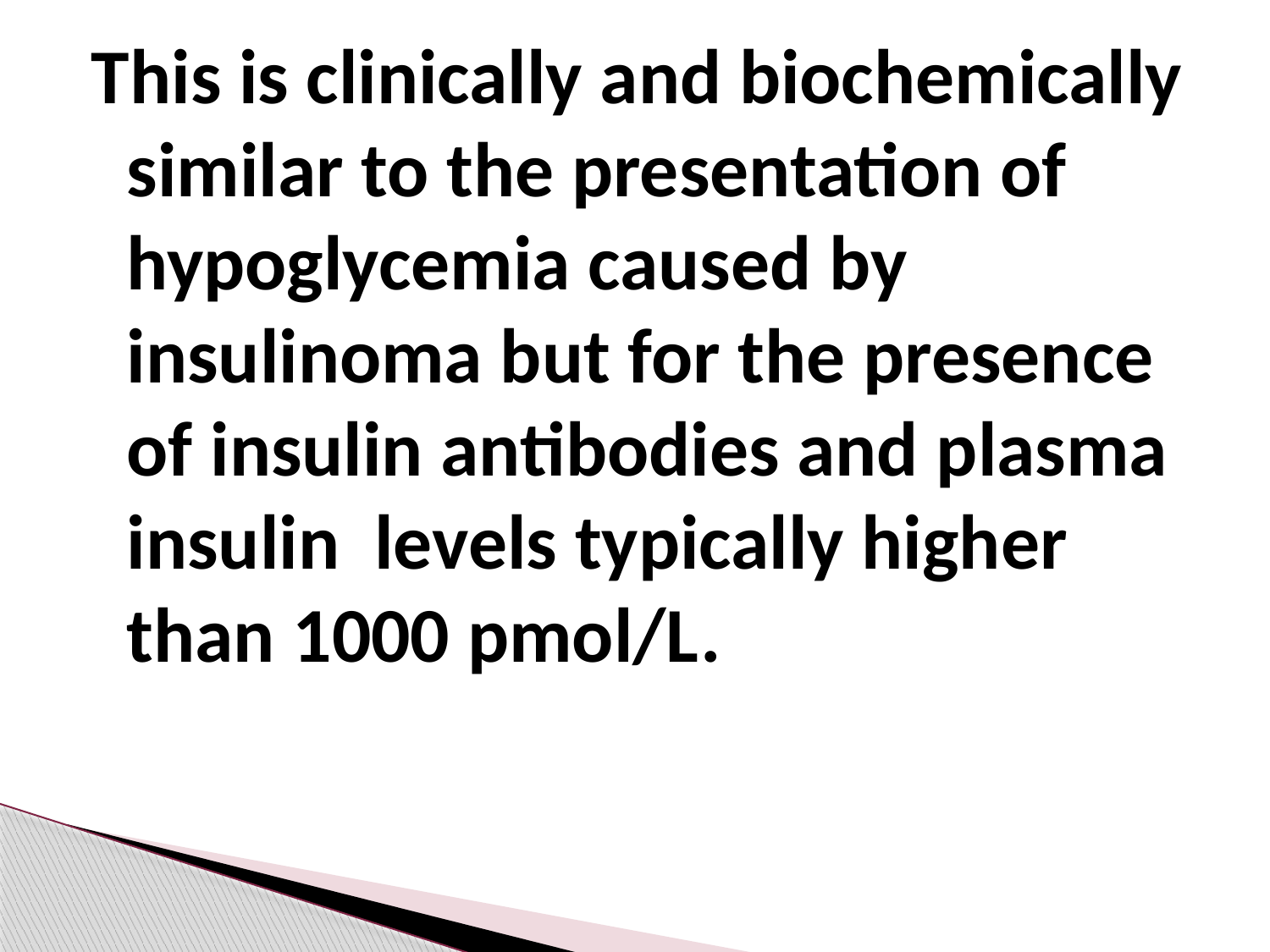

This is clinically and biochemically similar to the presentation of hypoglycemia caused by insulinoma but for the presence of insulin antibodies and plasma insulin  levels typically higher than 1000 pmol/L.